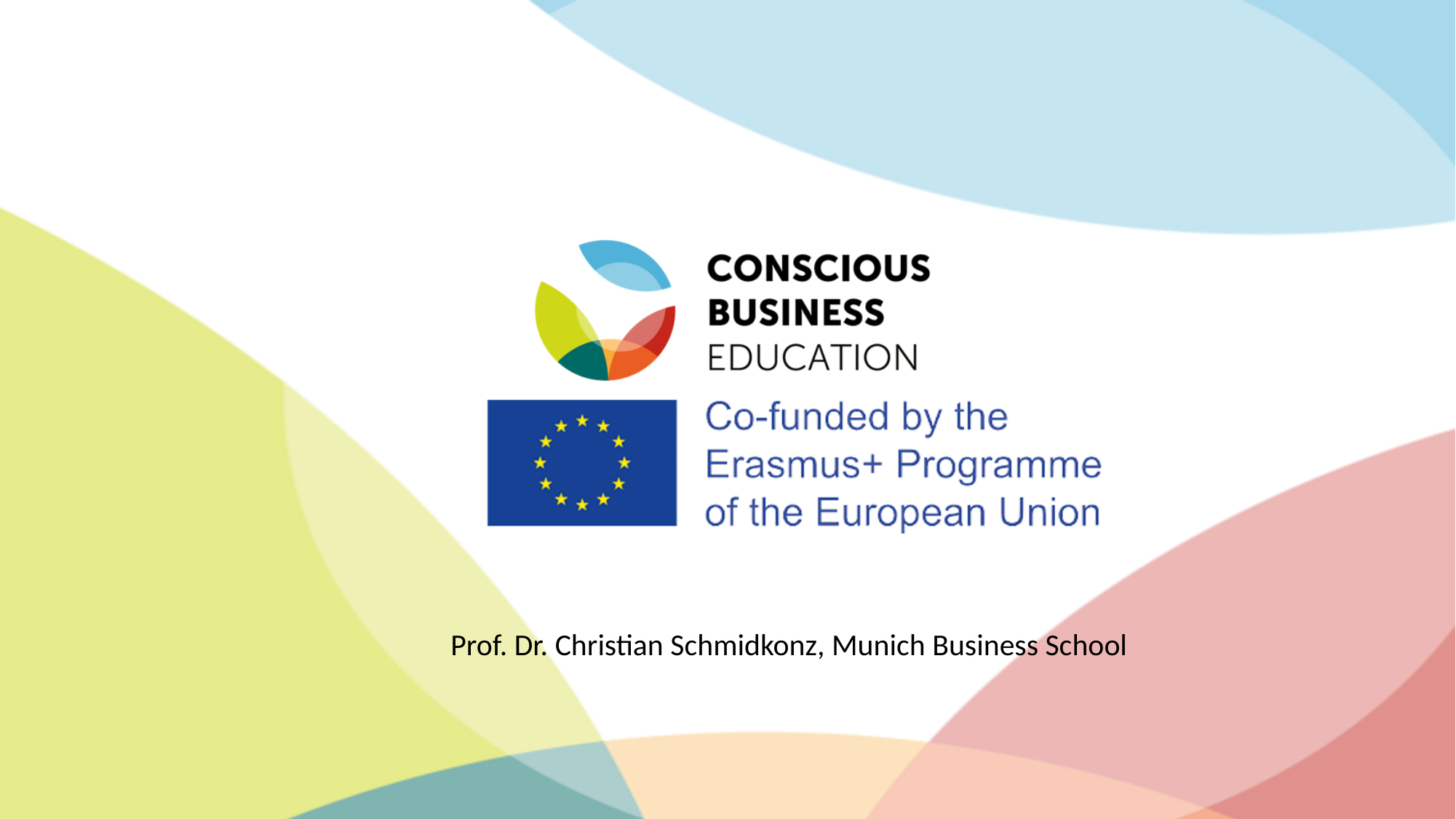

#
Prof. Dr. Christian Schmidkonz, Munich Business School